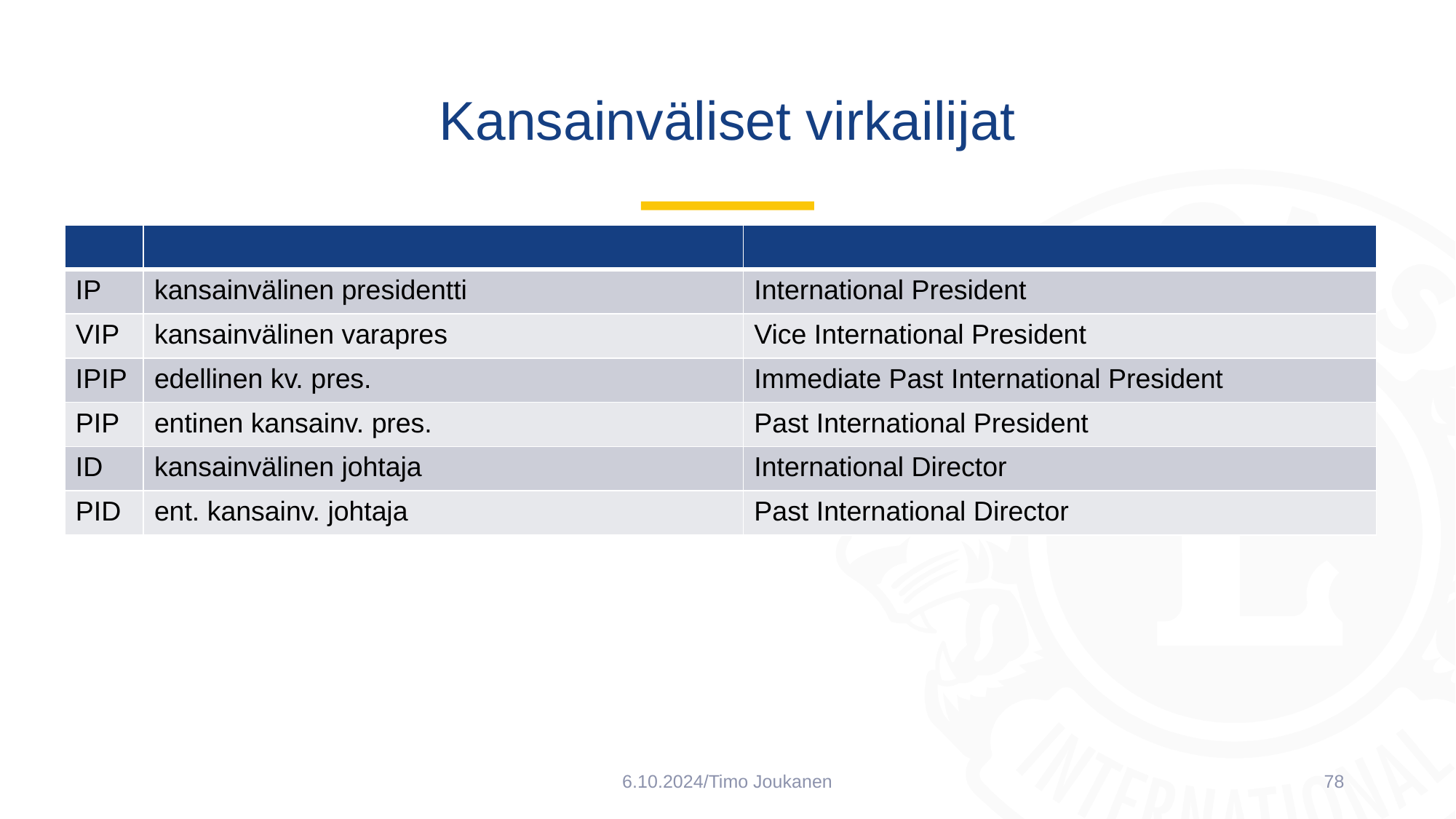

# Kansainväliset virkailijat
|  |  |  |
| --- | --- | --- |
| IP | kansainvälinen presidentti | International President |
| VIP | kansainvälinen varapres | Vice International President |
| IPIP | edellinen kv. pres. | Immediate Past International President |
| PIP | entinen kansainv. pres. | Past International President |
| ID | kansainvälinen johtaja | International Director |
| PID | ent. kansainv. johtaja | Past International Director |
6.10.2024/Timo Joukanen
78